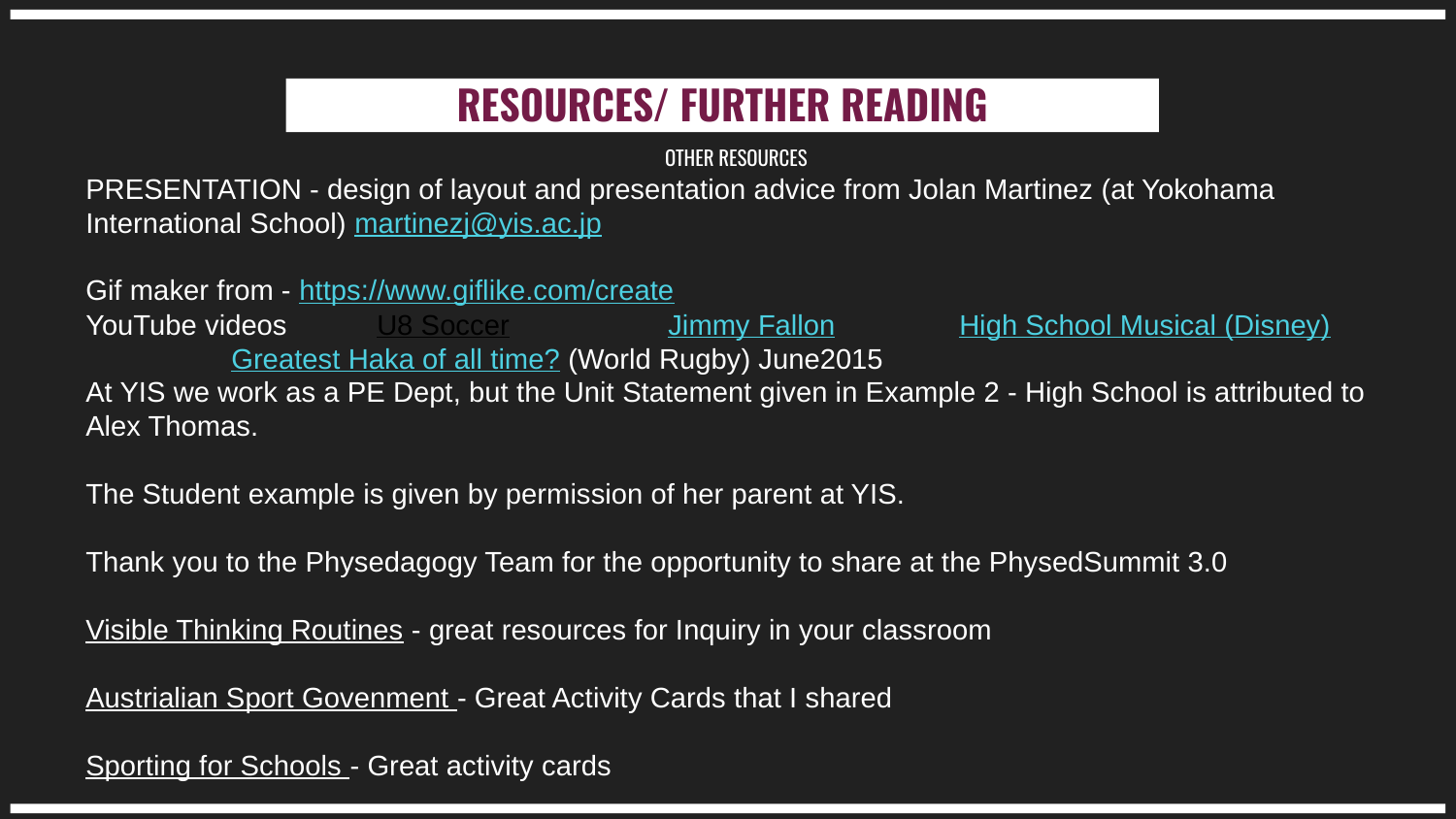

RESOURCES/ FURTHER READING
OTHER RESOURCES
PRESENTATION - design of layout and presentation advice from Jolan Martinez (at Yokohama International School) martinezj@yis.ac.jp

Gif maker from - https://www.giflike.com/create
YouTube videos 	U8 Soccer		Jimmy Fallon	High School Musical (Disney)	Greatest Haka of all time? (World Rugby) June2015
At YIS we work as a PE Dept, but the Unit Statement given in Example 2 - High School is attributed to Alex Thomas.

The Student example is given by permission of her parent at YIS.

Thank you to the Physedagogy Team for the opportunity to share at the PhysedSummit 3.0

Visible Thinking Routines - great resources for Inquiry in your classroom

Austrialian Sport Govenment - Great Activity Cards that I shared

Sporting for Schools - Great activity cards